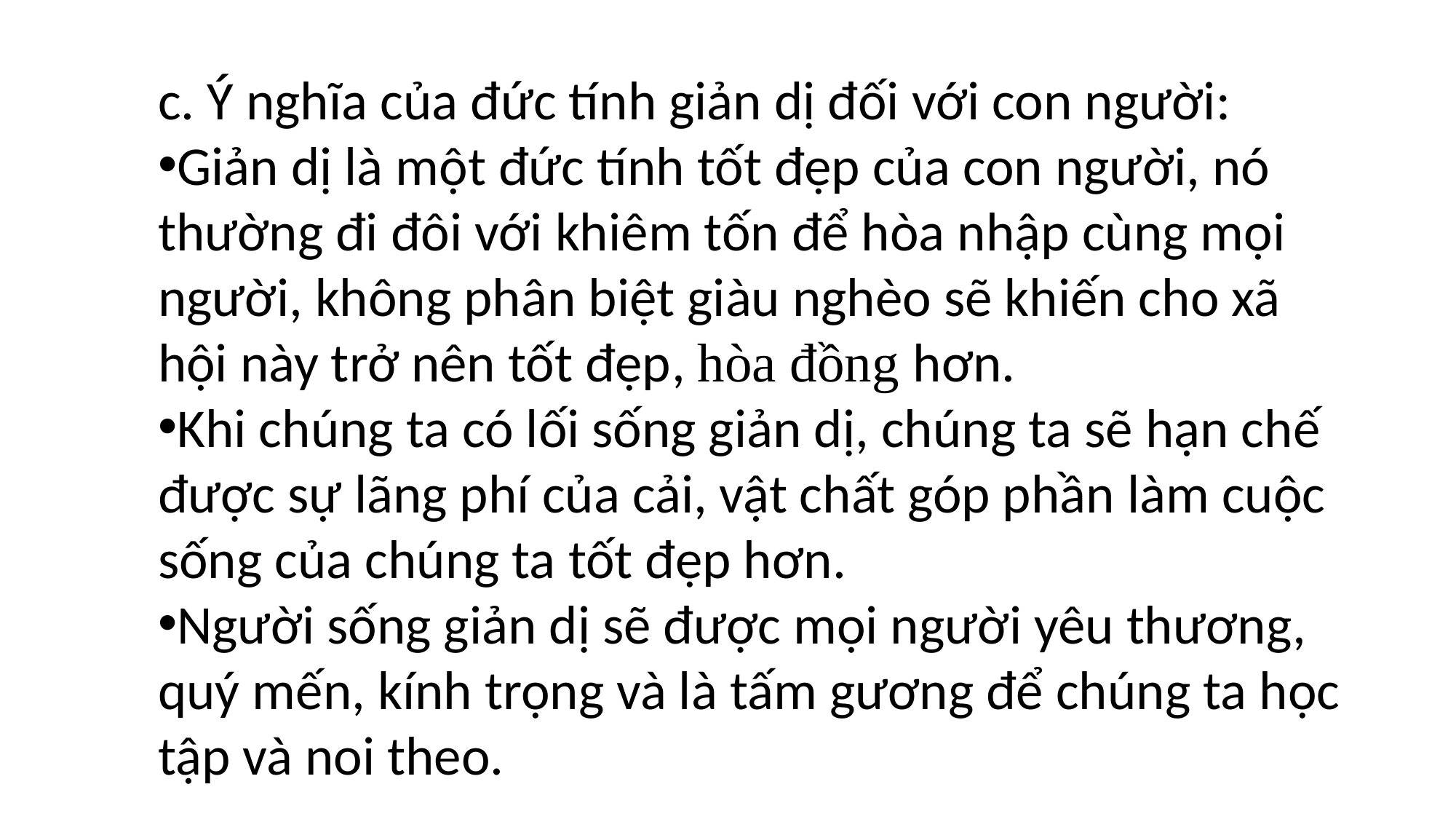

c. Ý nghĩa của đức tính giản dị đối với con người:
Giản dị là một đức tính tốt đẹp của con người, nó thường đi đôi với khiêm tốn để hòa nhập cùng mọi người, không phân biệt giàu nghèo sẽ khiến cho xã hội này trở nên tốt đẹp, hòa đồng hơn.
Khi chúng ta có lối sống giản dị, chúng ta sẽ hạn chế được sự lãng phí của cải, vật chất góp phần làm cuộc sống của chúng ta tốt đẹp hơn.
Người sống giản dị sẽ được mọi người yêu thương, quý mến, kính trọng và là tấm gương để chúng ta học tập và noi theo.